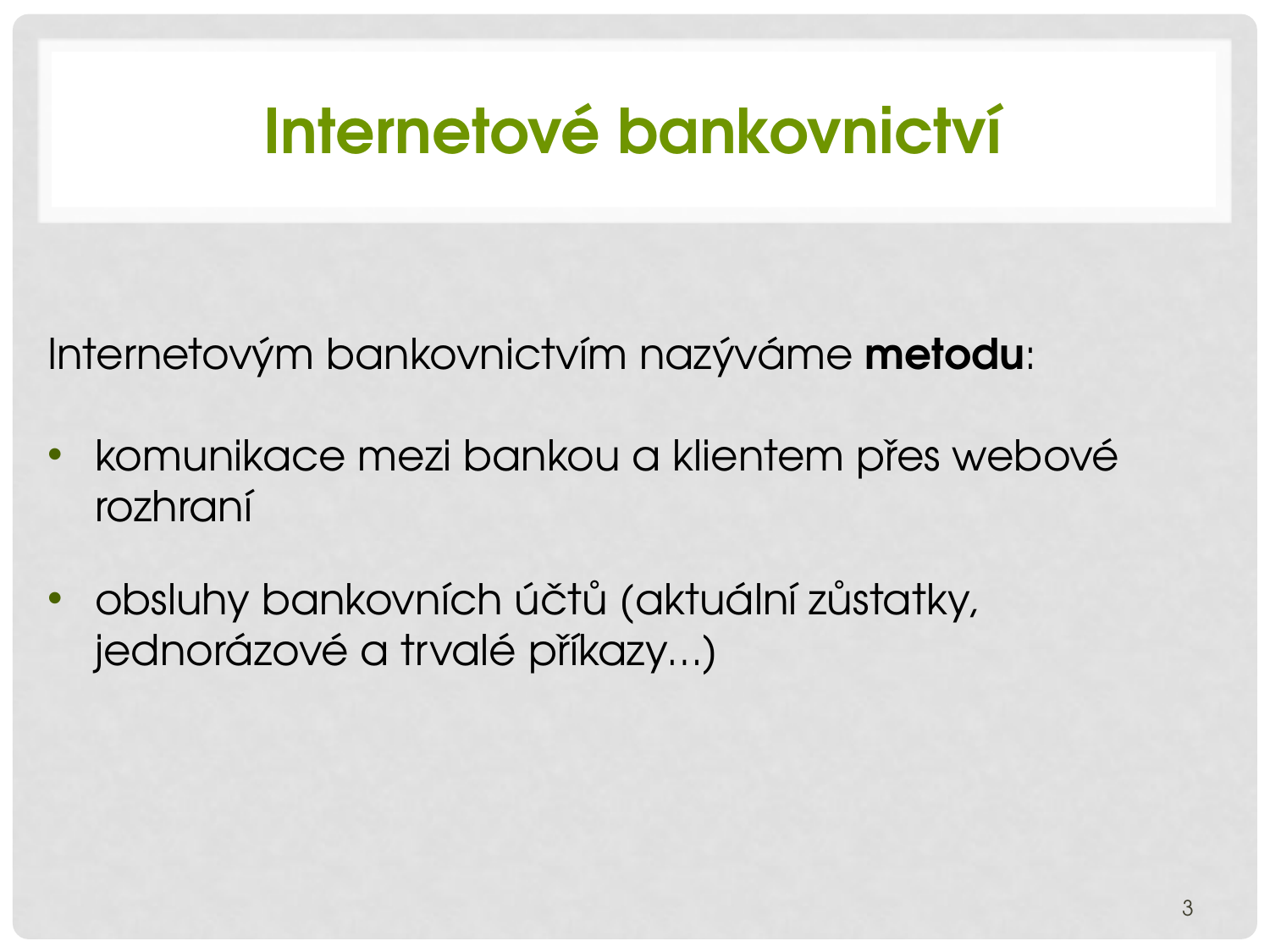

# Internetové bankovnictví

Internetovým bankovnictvím nazýváme metodu:

komunikace mezi bankou a klientem přes webové rozhraní
obsluhy bankovních účtů (aktuální zůstatky, jednorázové a trvalé příkazy…)
3